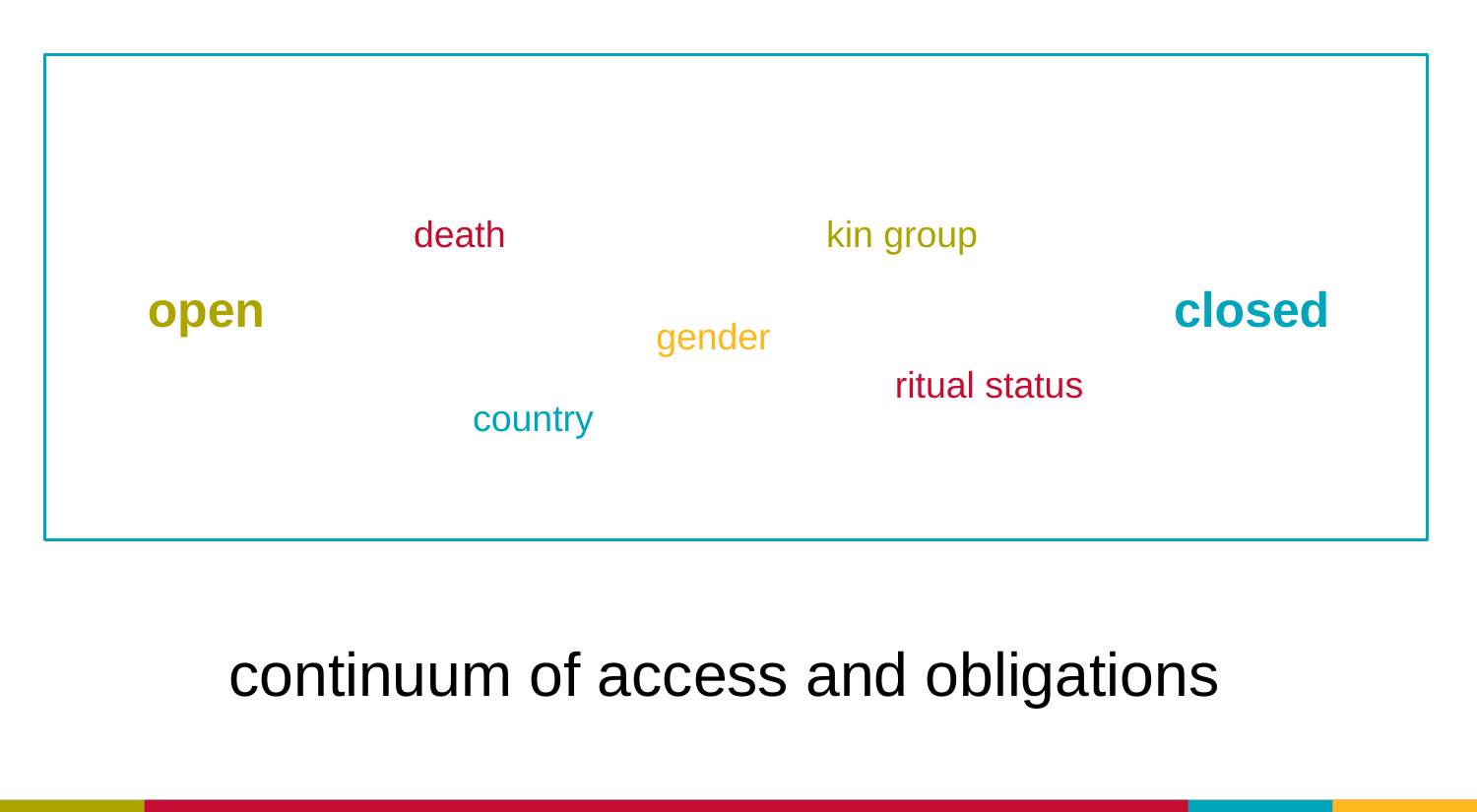

death
kin group
open
closed
gender
ritual status
country
continuum of access and obligations